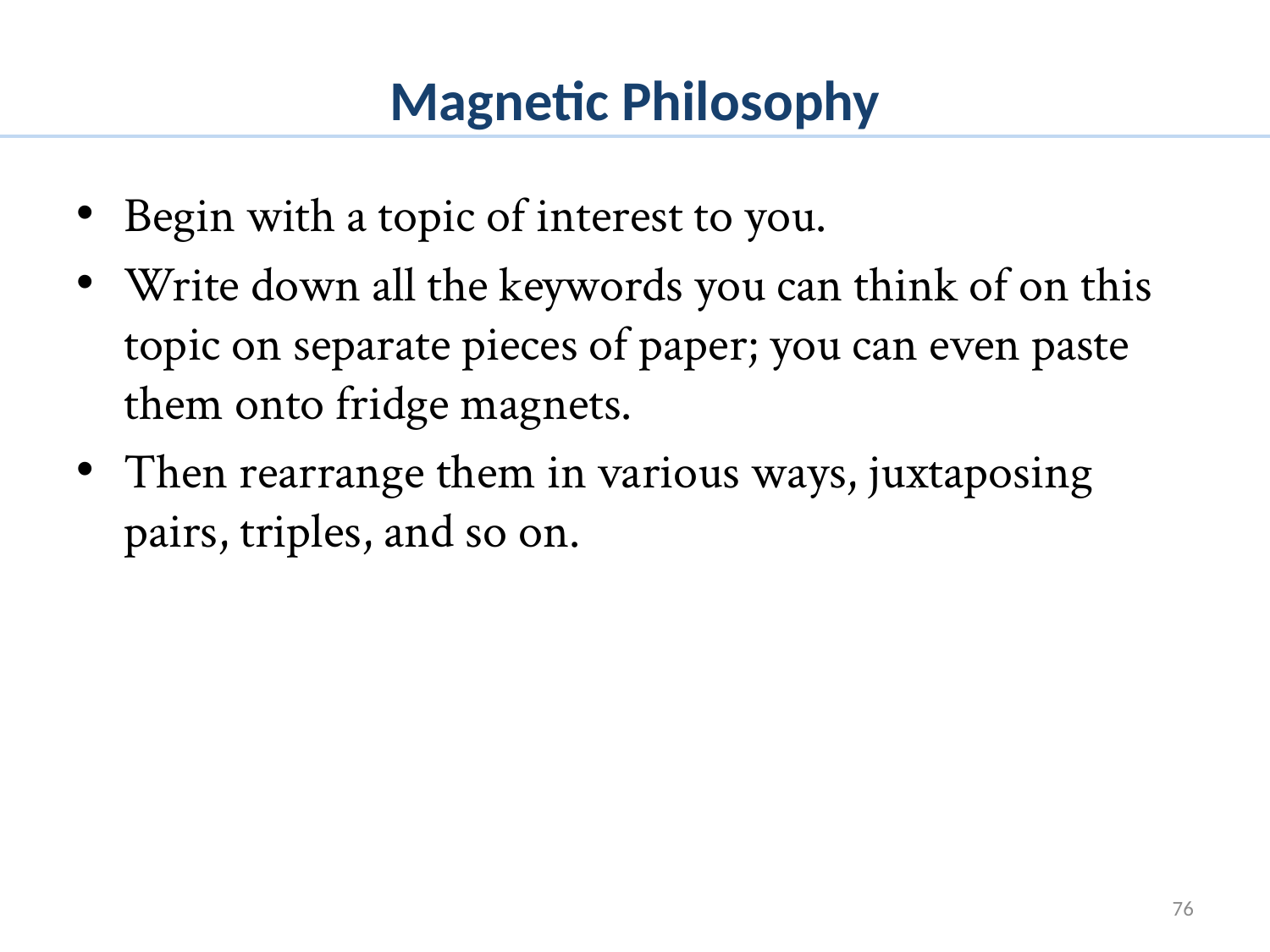

# Magnetic Philosophy
Begin with a topic of interest to you.
Write down all the keywords you can think of on this topic on separate pieces of paper; you can even paste them onto fridge magnets.
Then rearrange them in various ways, juxtaposing pairs, triples, and so on.

76